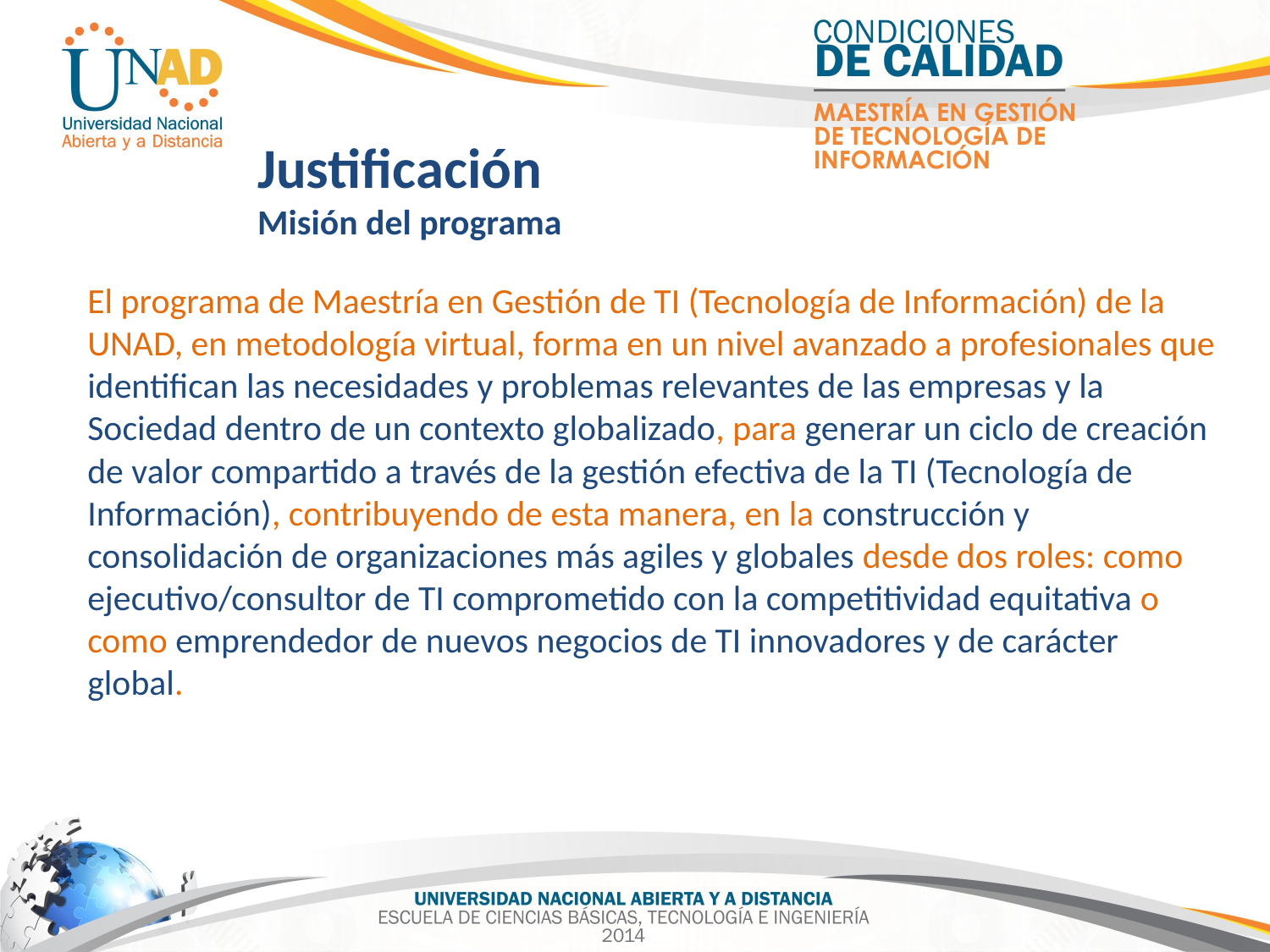

Justificación
Misión del programa
El programa de Maestría en Gestión de TI (Tecnología de Información) de la UNAD, en metodología virtual, forma en un nivel avanzado a profesionales que identifican las necesidades y problemas relevantes de las empresas y la Sociedad dentro de un contexto globalizado, para generar un ciclo de creación de valor compartido a través de la gestión efectiva de la TI (Tecnología de Información), contribuyendo de esta manera, en la construcción y consolidación de organizaciones más agiles y globales desde dos roles: como ejecutivo/consultor de TI comprometido con la competitividad equitativa o como emprendedor de nuevos negocios de TI innovadores y de carácter global.